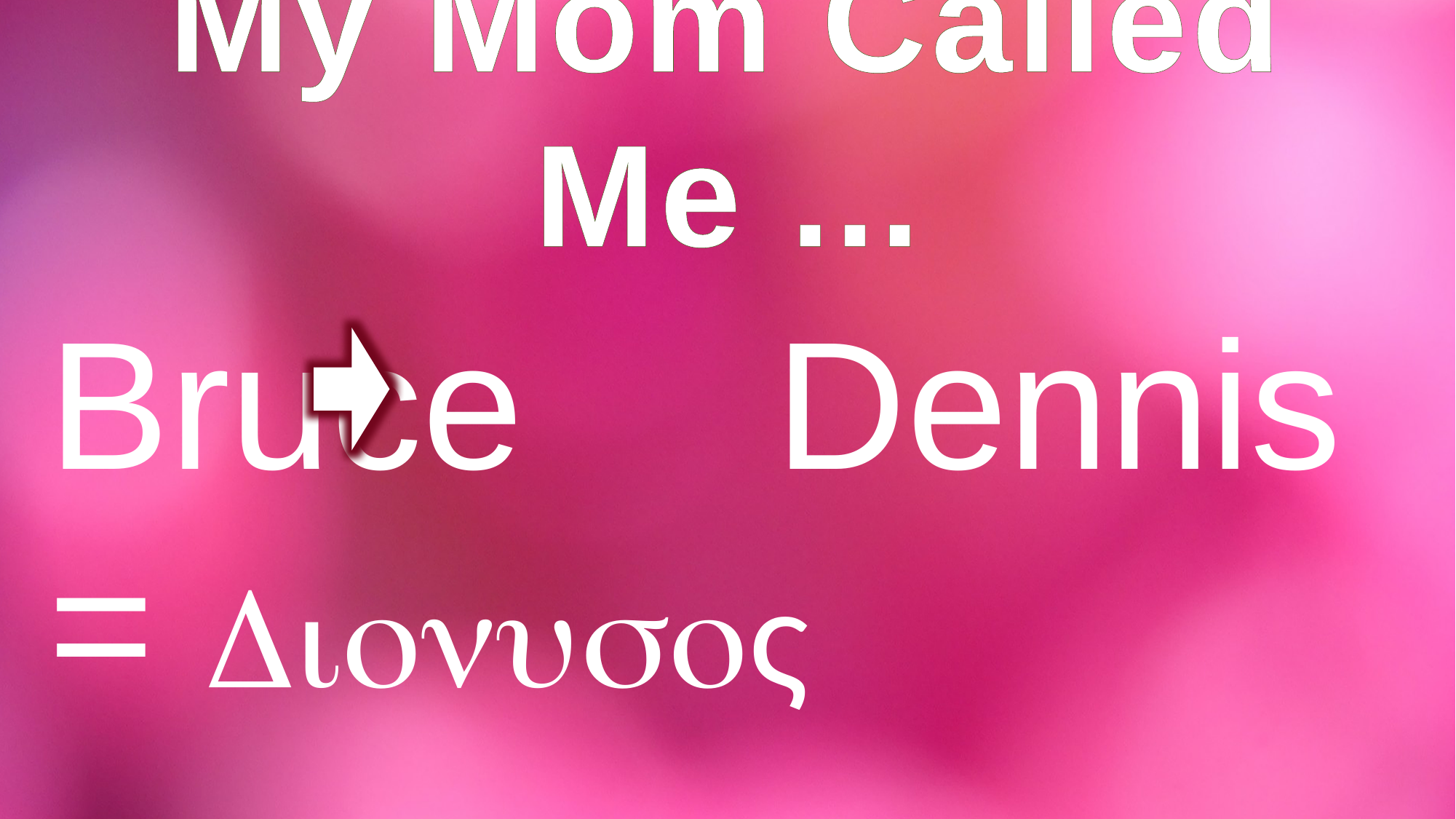

# My Mom Called Me ...
Bruce     Dennis = Διονυσος